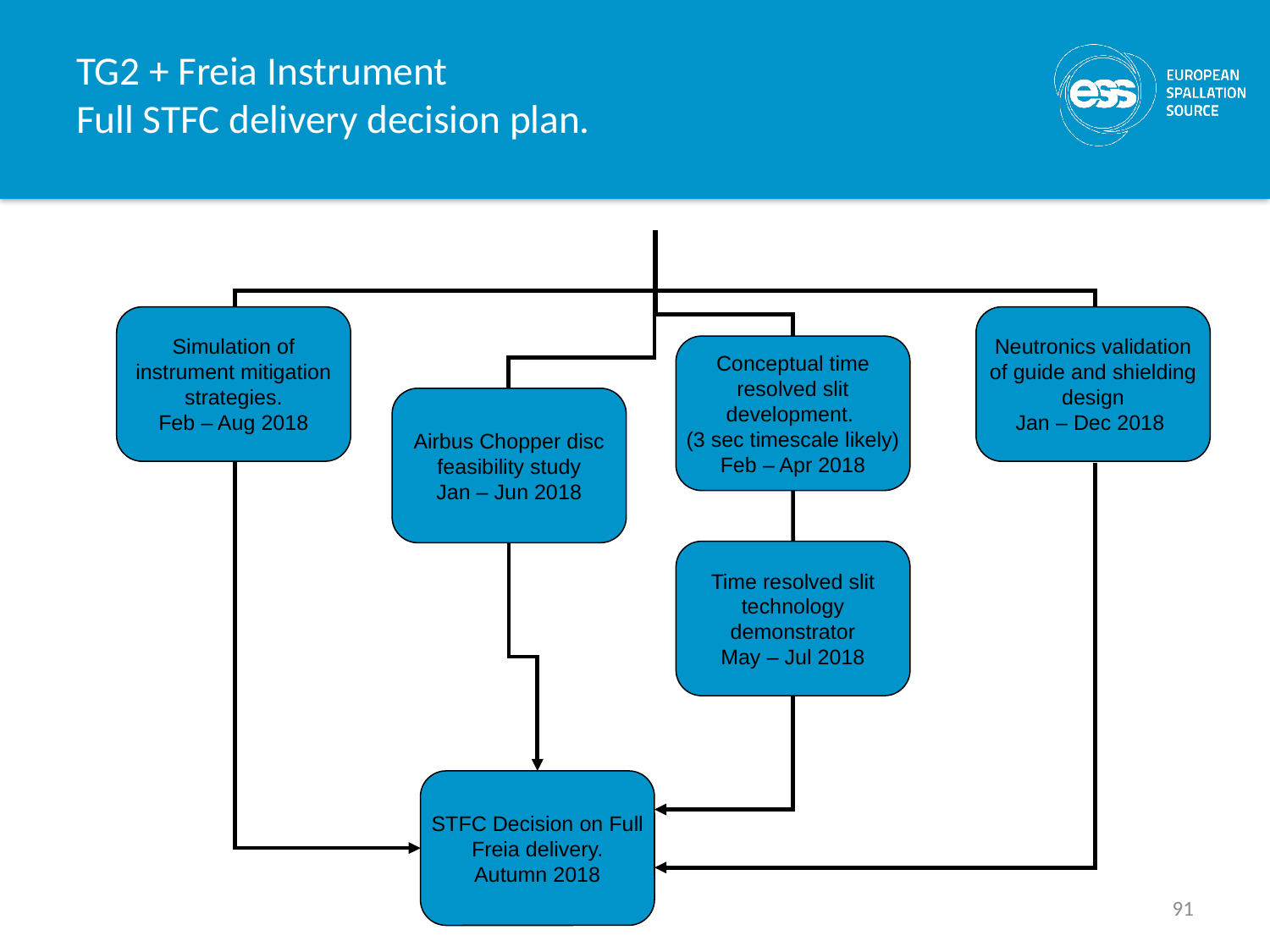

# TG2 + Freia Instrument Full STFC delivery decision plan.

Simulation of instrument mitigation strategies.
Feb – Aug 2018
Neutronics validation of guide and shielding design
Jan – Dec 2018
Conceptual time resolved slit development.
(3 sec timescale likely)
Feb – Apr 2018
Airbus Chopper disc feasibility study
Jan – Jun 2018

Time resolved slit technology demonstrator
May – Jul 2018

STFC Decision on Full Freia delivery.
Autumn 2018
91